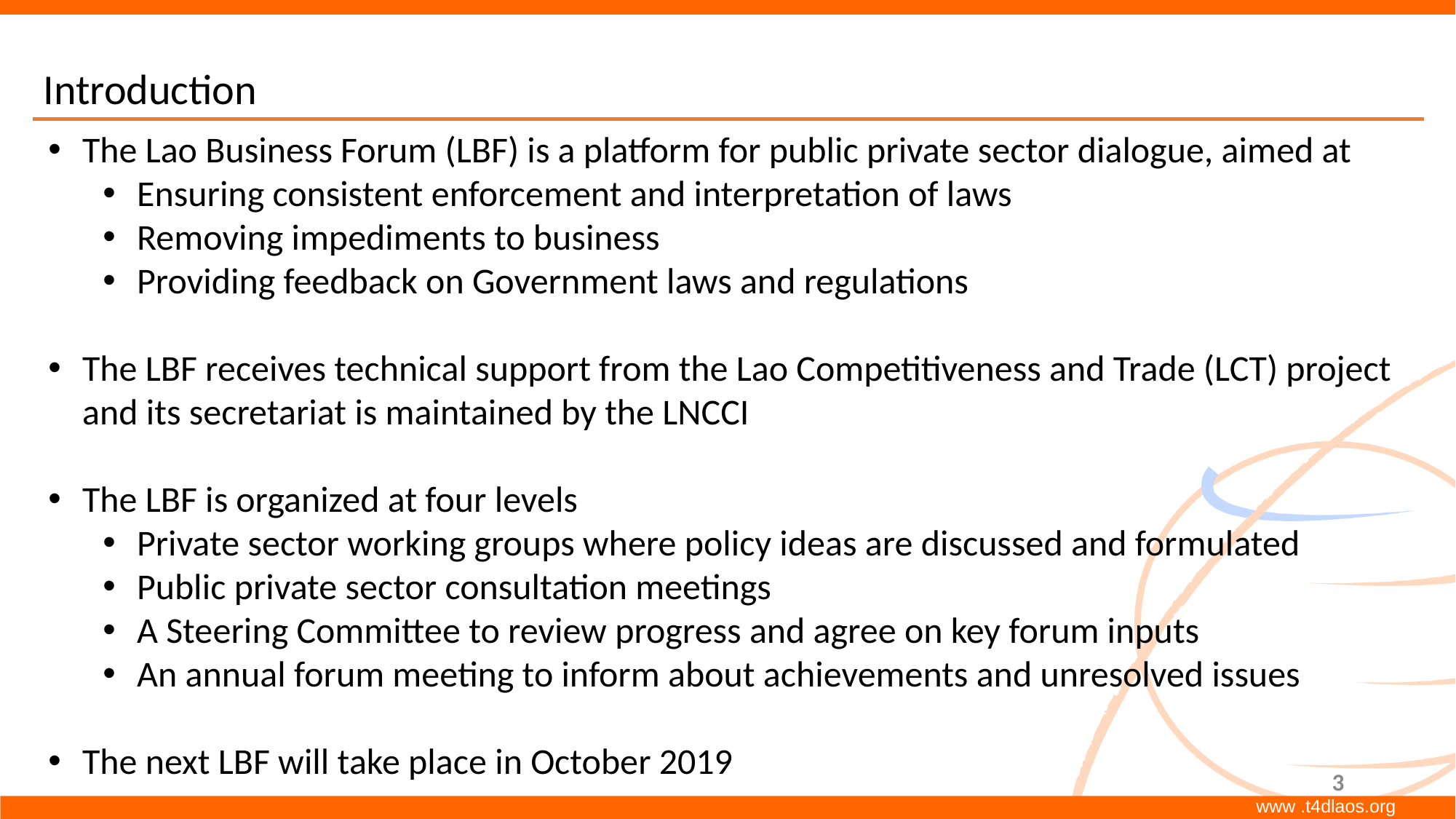

# Introduction
The Lao Business Forum (LBF) is a platform for public private sector dialogue, aimed at
Ensuring consistent enforcement and interpretation of laws
Removing impediments to business
Providing feedback on Government laws and regulations

The LBF receives technical support from the Lao Competitiveness and Trade (LCT) project and its secretariat is maintained by the LNCCI

The LBF is organized at four levels
Private sector working groups where policy ideas are discussed and formulated
Public private sector consultation meetings
A Steering Committee to review progress and agree on key forum inputs
An annual forum meeting to inform about achievements and unresolved issues

The next LBF will take place in October 2019

3